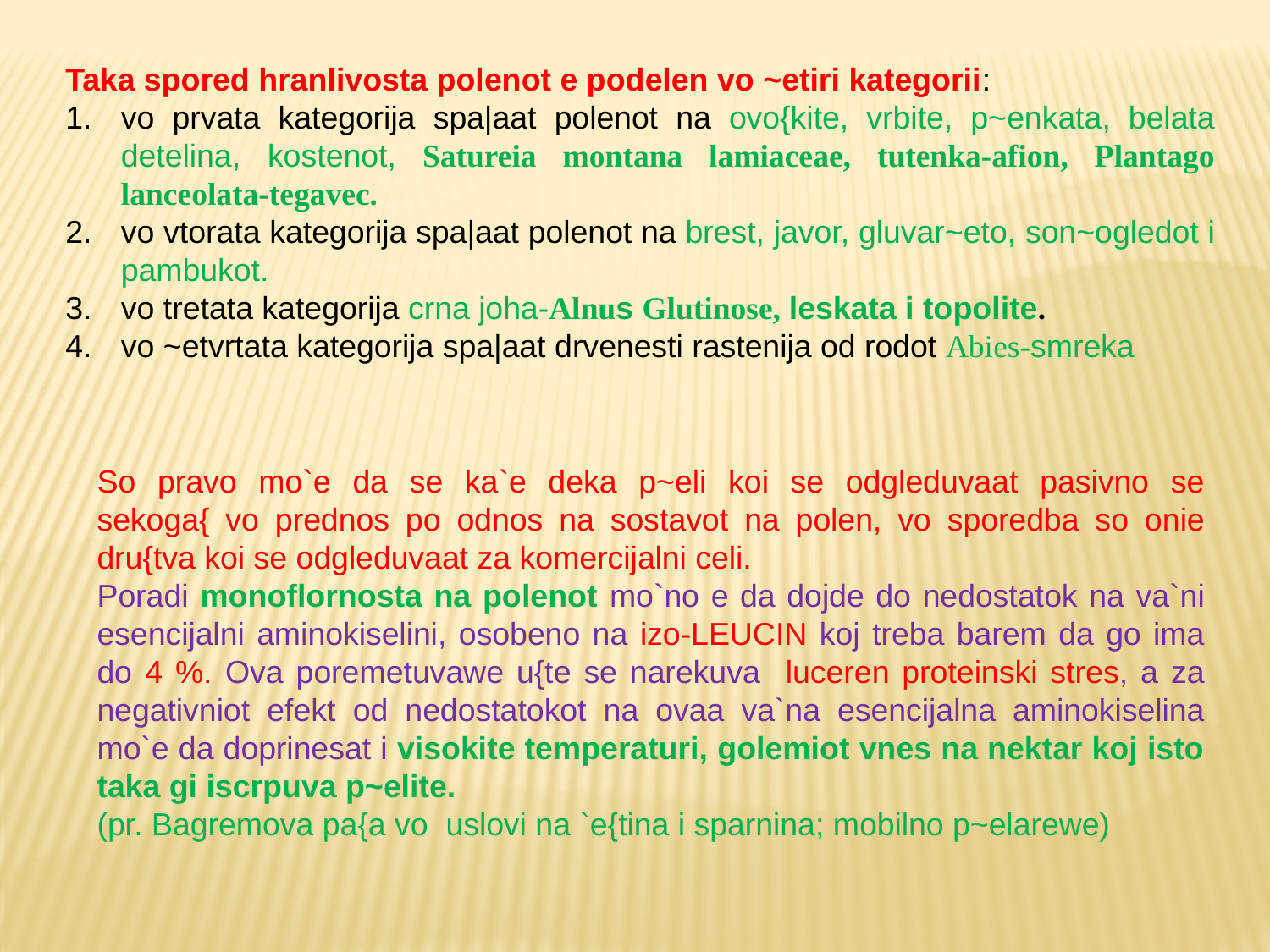

Taka spored hranlivosta polenot e podelen vo ~etiri kategorii:
vo prvata kategorija spa|aat polenot na ovo{kite, vrbite, p~enkata, belata detelina, kostenot, Satureia montana lamiaceae, tutenka-afion, Plantago lanceolata-tegavec.
vo vtorata kategorija spa|aat polenot na brest, javor, gluvar~eto, son~ogledot i pambukot.
vo tretata kategorija crna joha-Alnus Glutinose, leskata i topolite.
vo ~etvrtata kategorija spa|aat drvenesti rastenija od rodot Abies-smreka
So pravo mo`e da se ka`e deka p~eli koi se odgleduvaat pasivno se sekoga{ vo prednos po odnos na sostavot na polen, vo sporedba so onie dru{tva koi se odgleduvaat za komercijalni celi.
Poradi monoflornosta na polenot mo`no e da dojde do nedostatok na va`ni esencijalni aminokiselini, osobeno na izo-LEUCIN koj treba barem da go ima do 4 %. Ova poremetuvawe u{te se narekuva  luceren proteinski stres, a za negativniot efekt od nedostatokot na ovaa va`na esencijalna aminokiselina mo`e da doprinesat i visokite temperaturi, golemiot vnes na nektar koj isto taka gi iscrpuva p~elite.
(pr. Bagremova pa{a vo  uslovi na `e{tina i sparnina; mobilno p~elarewe)